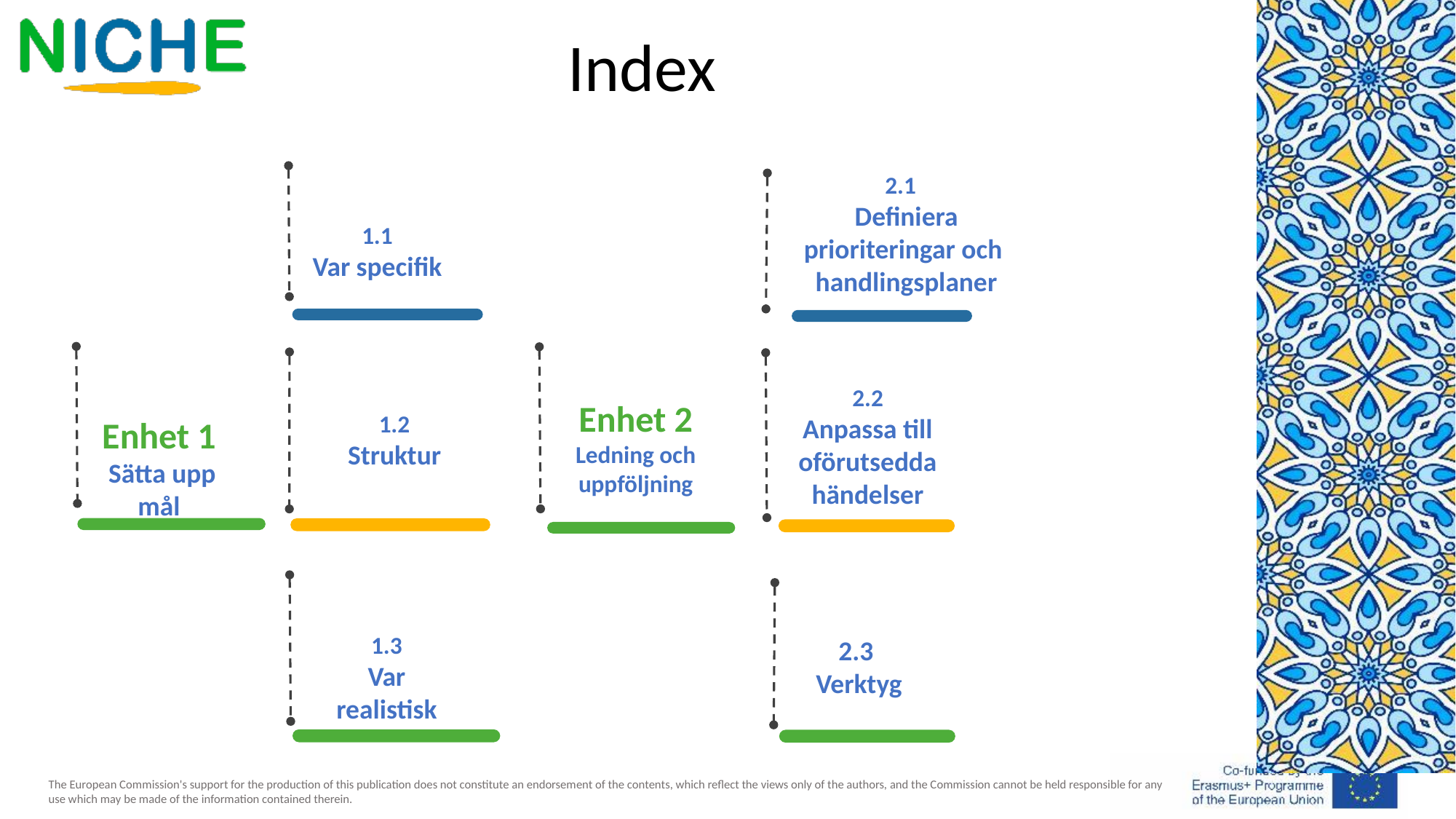

Index

2.1
 Definiera prioriteringar och  handlingsplaner
1.1
Var specifik

Enhet 1
 Sätta upp mål
2.2
Anpassa till oförutsedda händelser
Enhet 2
Ledning och uppföljning
1.2
Struktur

1.3
Var realistisk
2.3
Verktyg